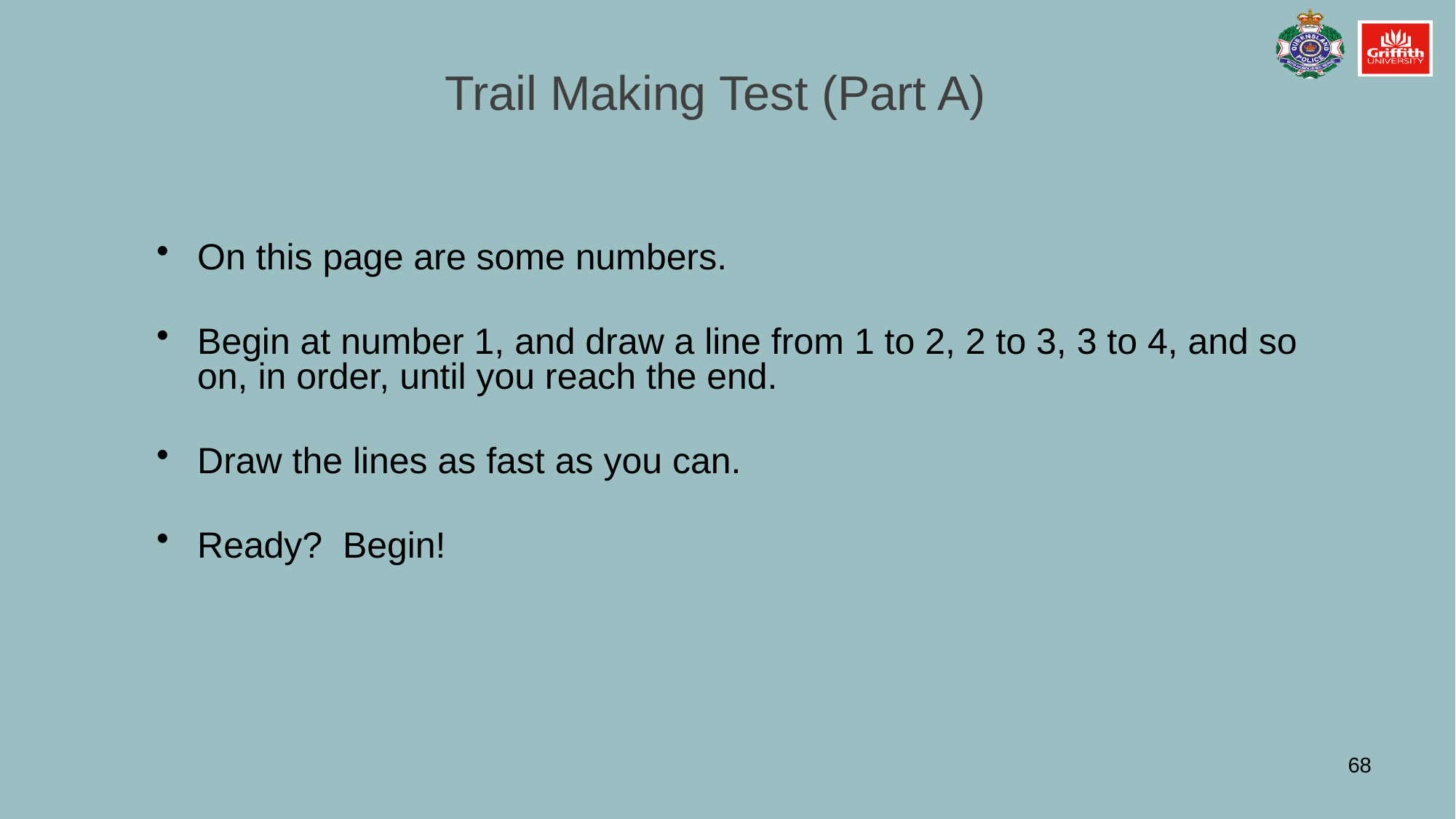

# Trail Making Test (Part A)
On this page are some numbers.

Begin at number 1, and draw a line from 1 to 2, 2 to 3, 3 to 4, and so on, in order, until you reach the end.

Draw the lines as fast as you can.

Ready?  Begin!

68